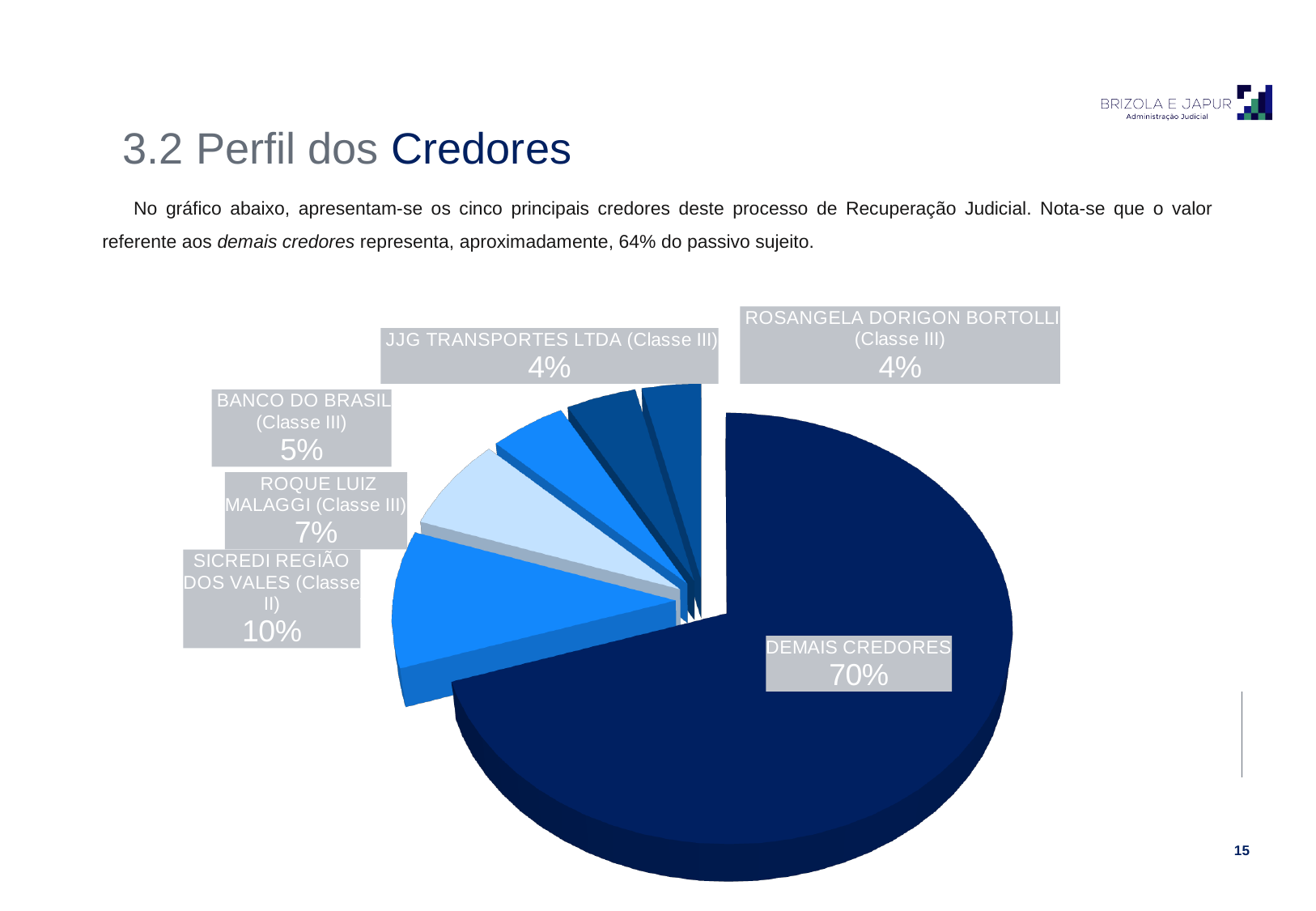

3.2 Perfil dos Credores
No gráfico abaixo, apresentam-se os cinco principais credores deste processo de Recuperação Judicial. Nota-se que o valor referente aos demais credores representa, aproximadamente, 64% do passivo sujeito.

[unsupported chart]